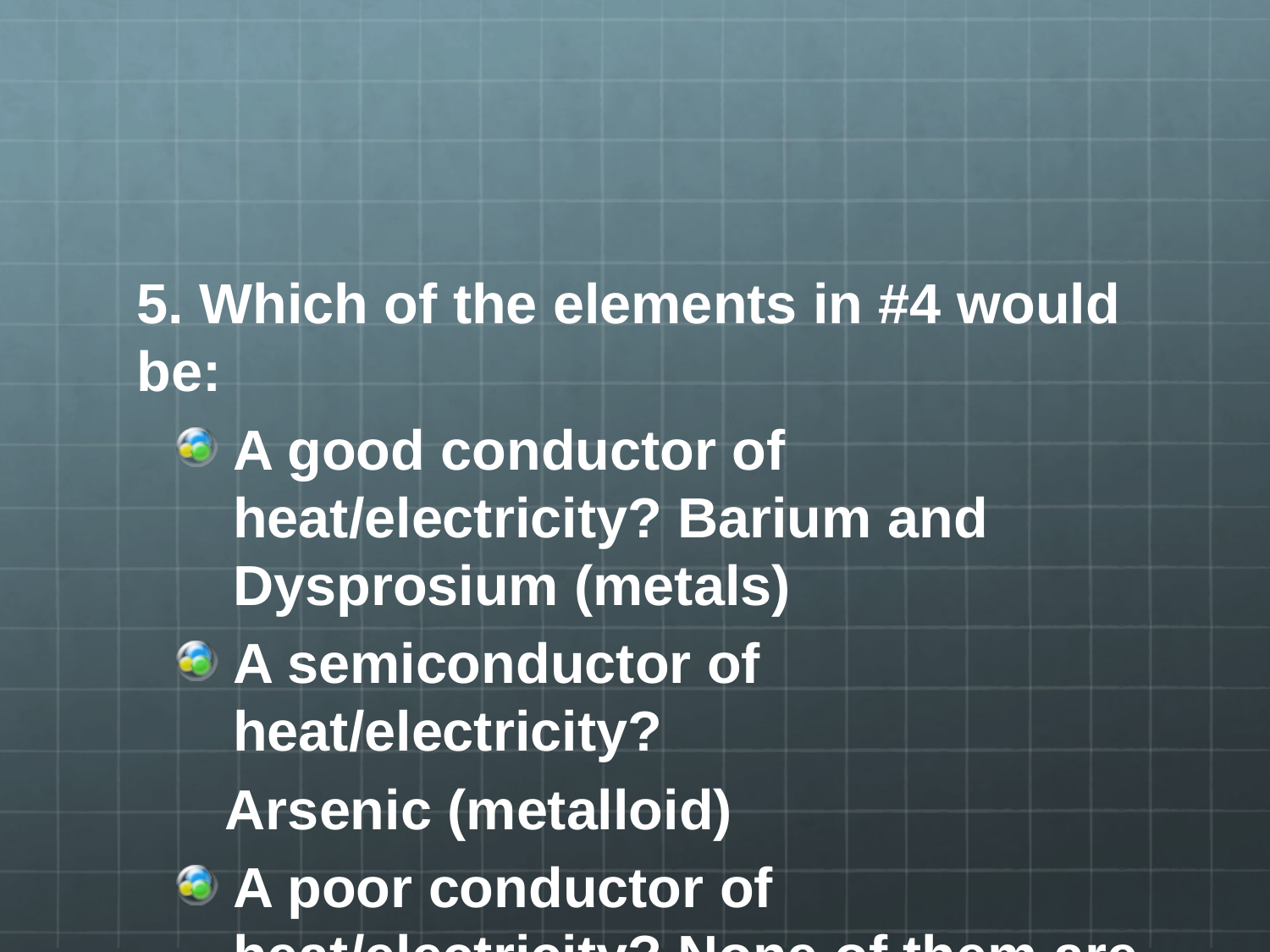

#
5. Which of the elements in #4 would be:
A good conductor of heat/electricity? Barium and Dysprosium (metals)
A semiconductor of heat/electricity?
   Arsenic (metalloid)
A poor conductor of heat/electricity? None of them are nonmetals.